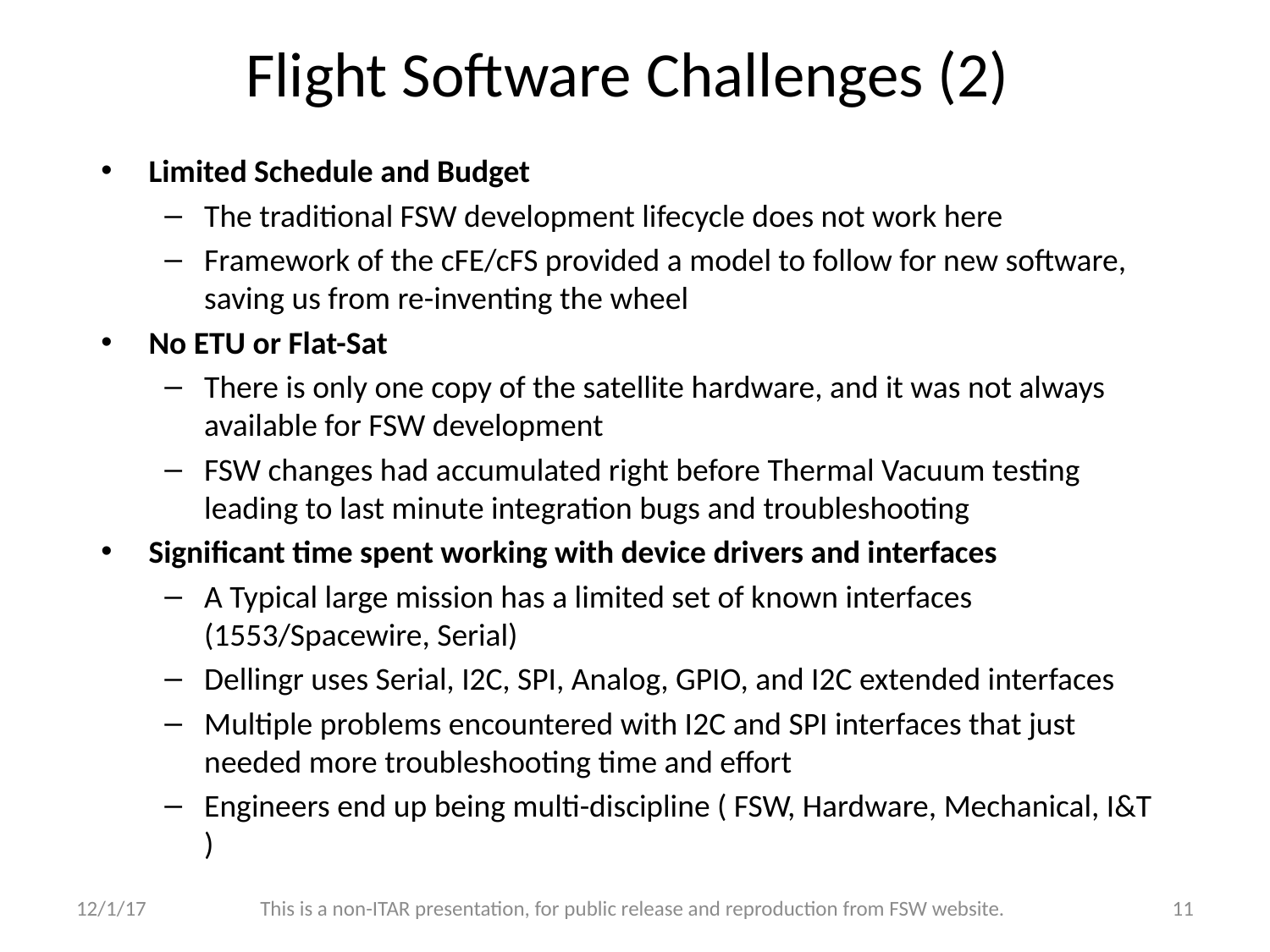

# Flight Software Challenges (2)
Limited Schedule and Budget
The traditional FSW development lifecycle does not work here
Framework of the cFE/cFS provided a model to follow for new software, saving us from re-inventing the wheel
No ETU or Flat-Sat
There is only one copy of the satellite hardware, and it was not always available for FSW development
FSW changes had accumulated right before Thermal Vacuum testing leading to last minute integration bugs and troubleshooting
Significant time spent working with device drivers and interfaces
A Typical large mission has a limited set of known interfaces (1553/Spacewire, Serial)
Dellingr uses Serial, I2C, SPI, Analog, GPIO, and I2C extended interfaces
Multiple problems encountered with I2C and SPI interfaces that just needed more troubleshooting time and effort
Engineers end up being multi-discipline ( FSW, Hardware, Mechanical, I&T )

12/1/17
This is a non-ITAR presentation, for public release and reproduction from FSW website.
11